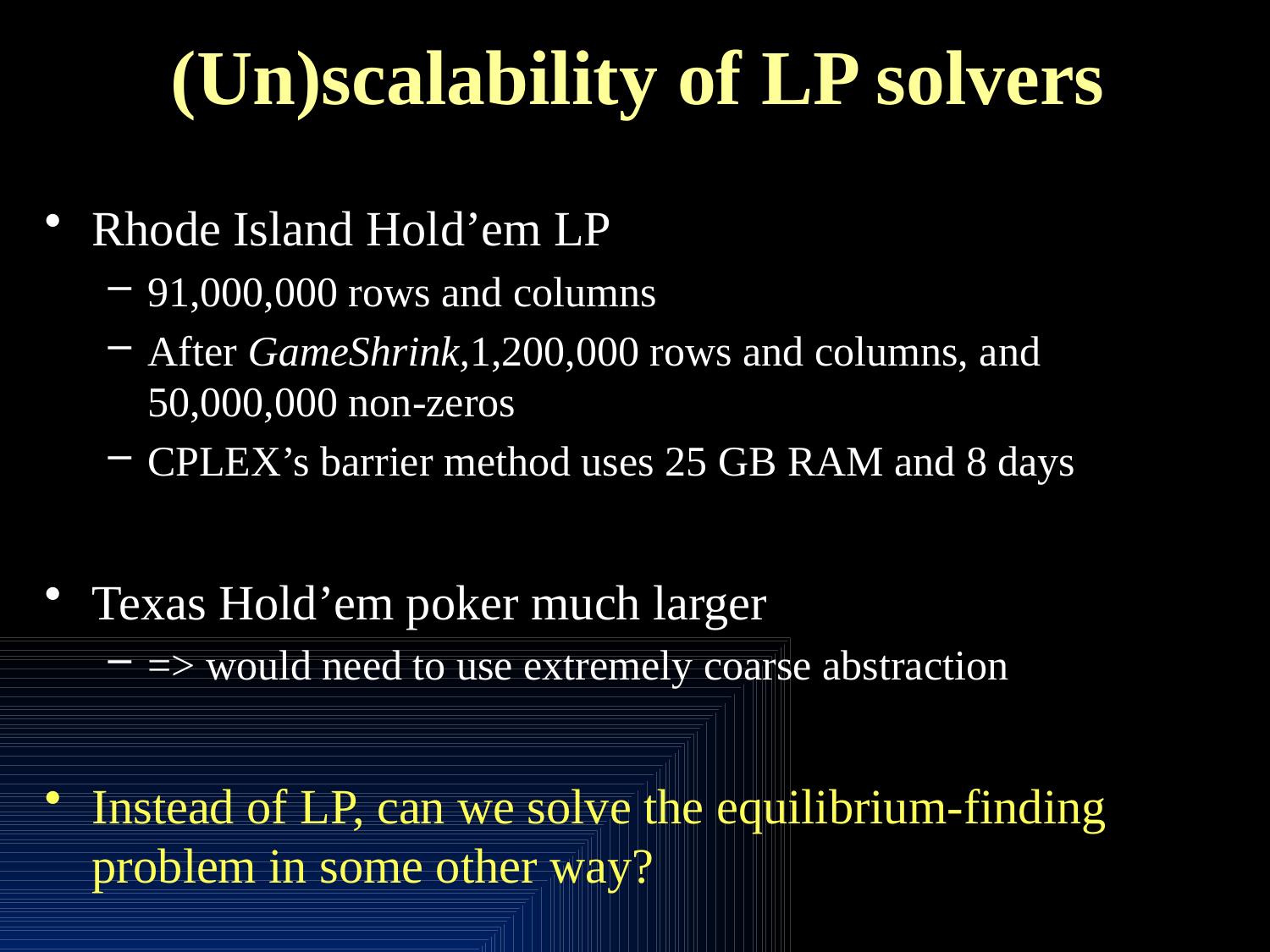

# (Un)scalability of LP solvers
Rhode Island Hold’em LP
91,000,000 rows and columns
After GameShrink,1,200,000 rows and columns, and 50,000,000 non-zeros
CPLEX’s barrier method uses 25 GB RAM and 8 days

Texas Hold’em poker much larger
=> would need to use extremely coarse abstraction

Instead of LP, can we solve the equilibrium-finding problem in some other way?